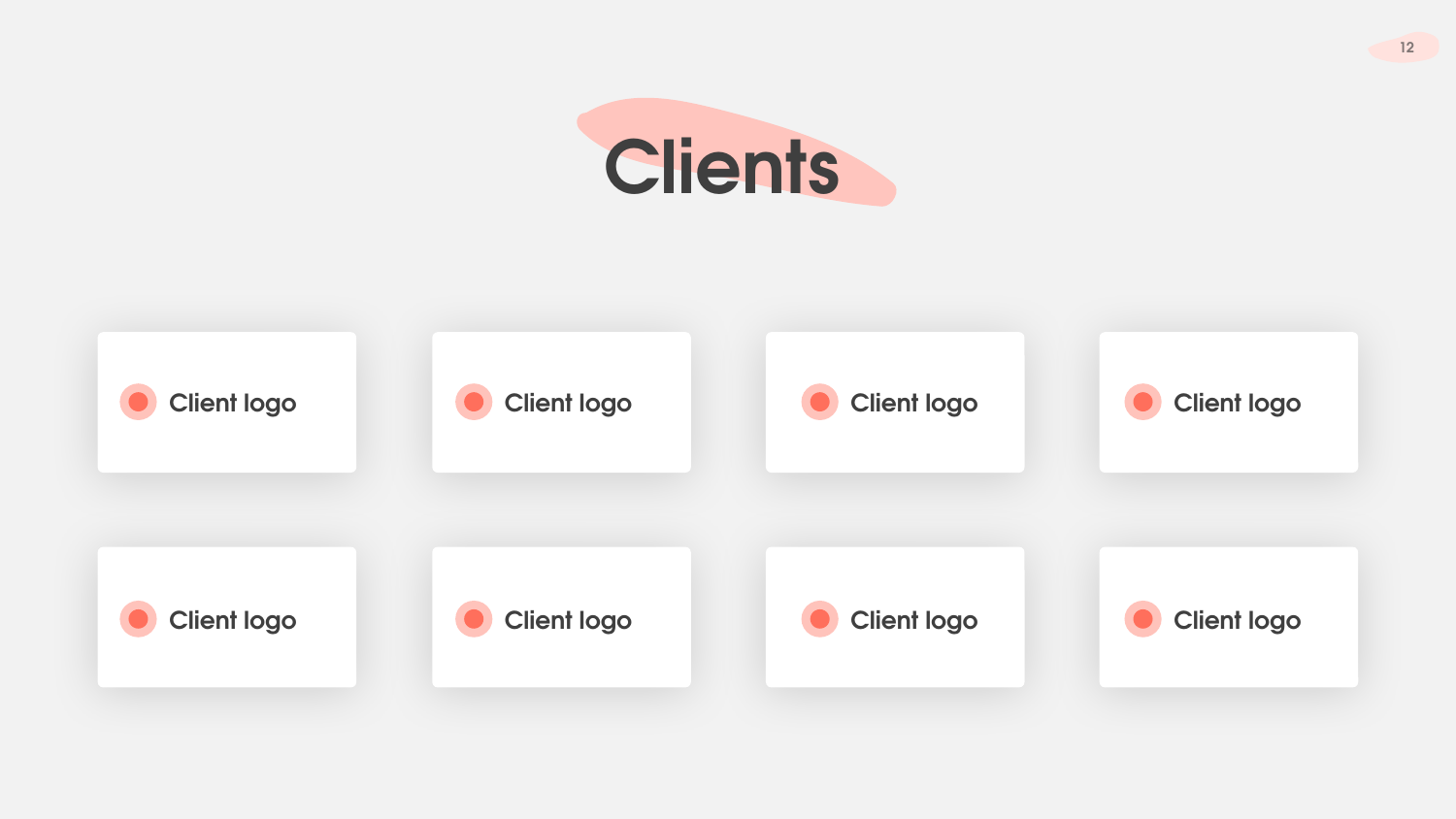

Clients

 Client logo

 Client logo

 Client logo

 Client logo

 Client logo

 Client logo

 Client logo

 Client logo